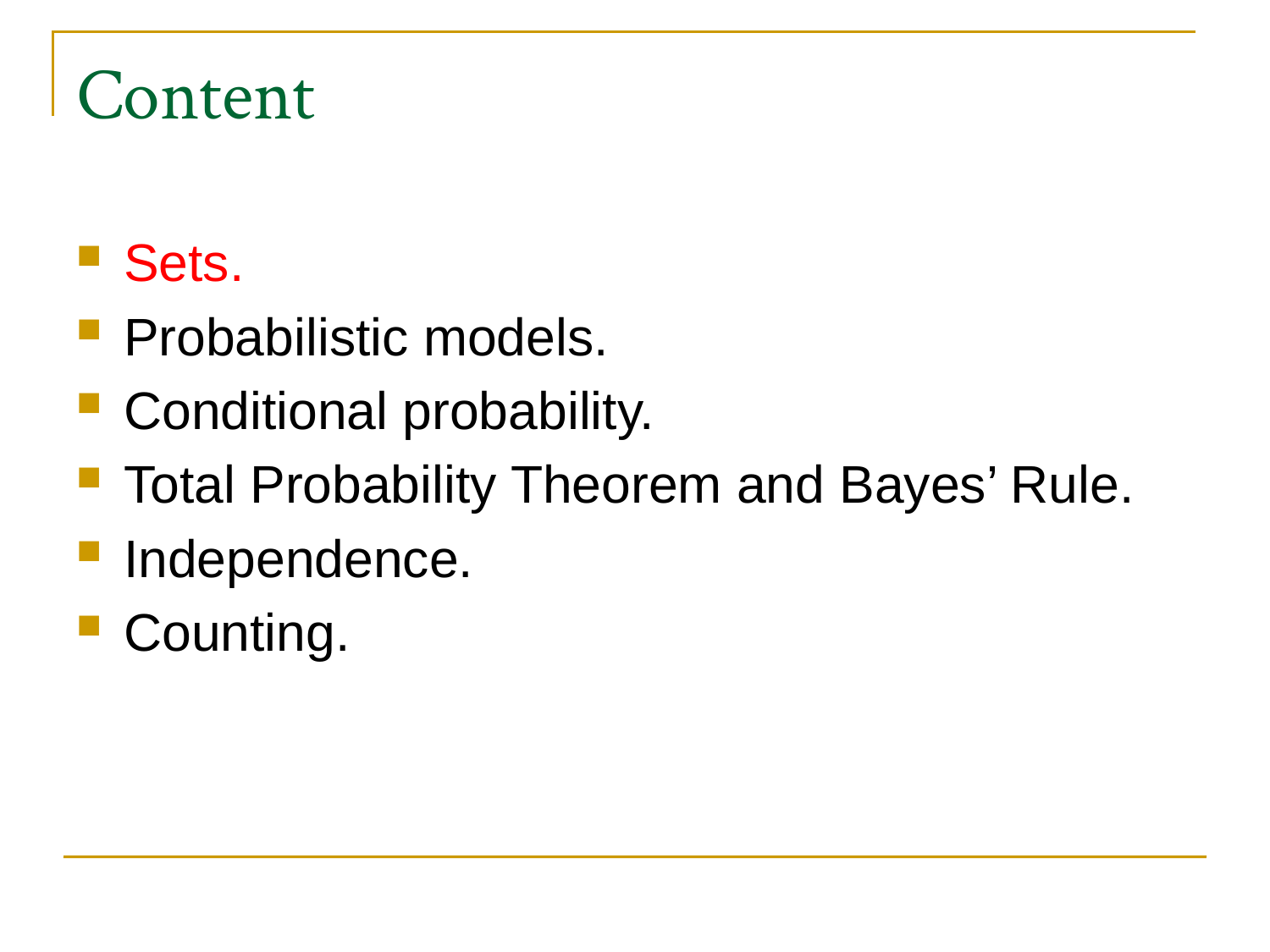

# Content
Sets.
Probabilistic models.
Conditional probability.
Total Probability Theorem and Bayes’ Rule.
Independence.
Counting.